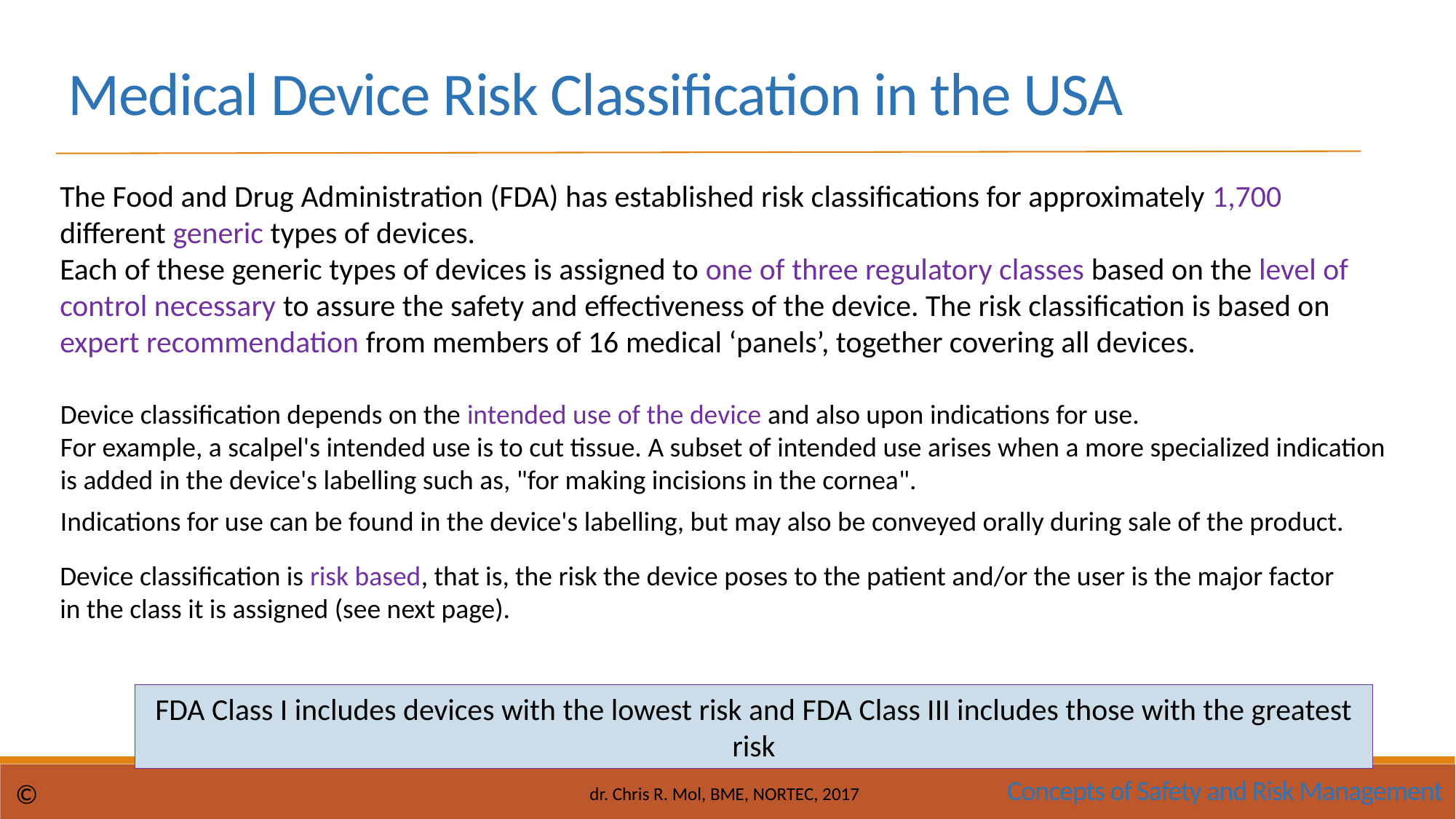

Medical Device Risk Classification in the USA
The Food and Drug Administration (FDA) has established risk classifications for approximately 1,700 different generic types of devices.
Each of these generic types of devices is assigned to one of three regulatory classes based on the level of control necessary to assure the safety and effectiveness of the device. The risk classification is based on expert recommendation from members of 16 medical ‘panels’, together covering all devices.
Device classification depends on the intended use of the device and also upon indications for use.
For example, a scalpel's intended use is to cut tissue. A subset of intended use arises when a more specialized indication is added in the device's labelling such as, "for making incisions in the cornea".

Indications for use can be found in the device's labelling, but may also be conveyed orally during sale of the product.
Device classification is risk based, that is, the risk the device poses to the patient and/or the user is the major factor in the class it is assigned (see next page).
FDA Class I includes devices with the lowest risk and FDA Class III includes those with the greatest risk
Concepts of Safety and Risk Management
©
dr. Chris R. Mol, BME, NORTEC, 2017